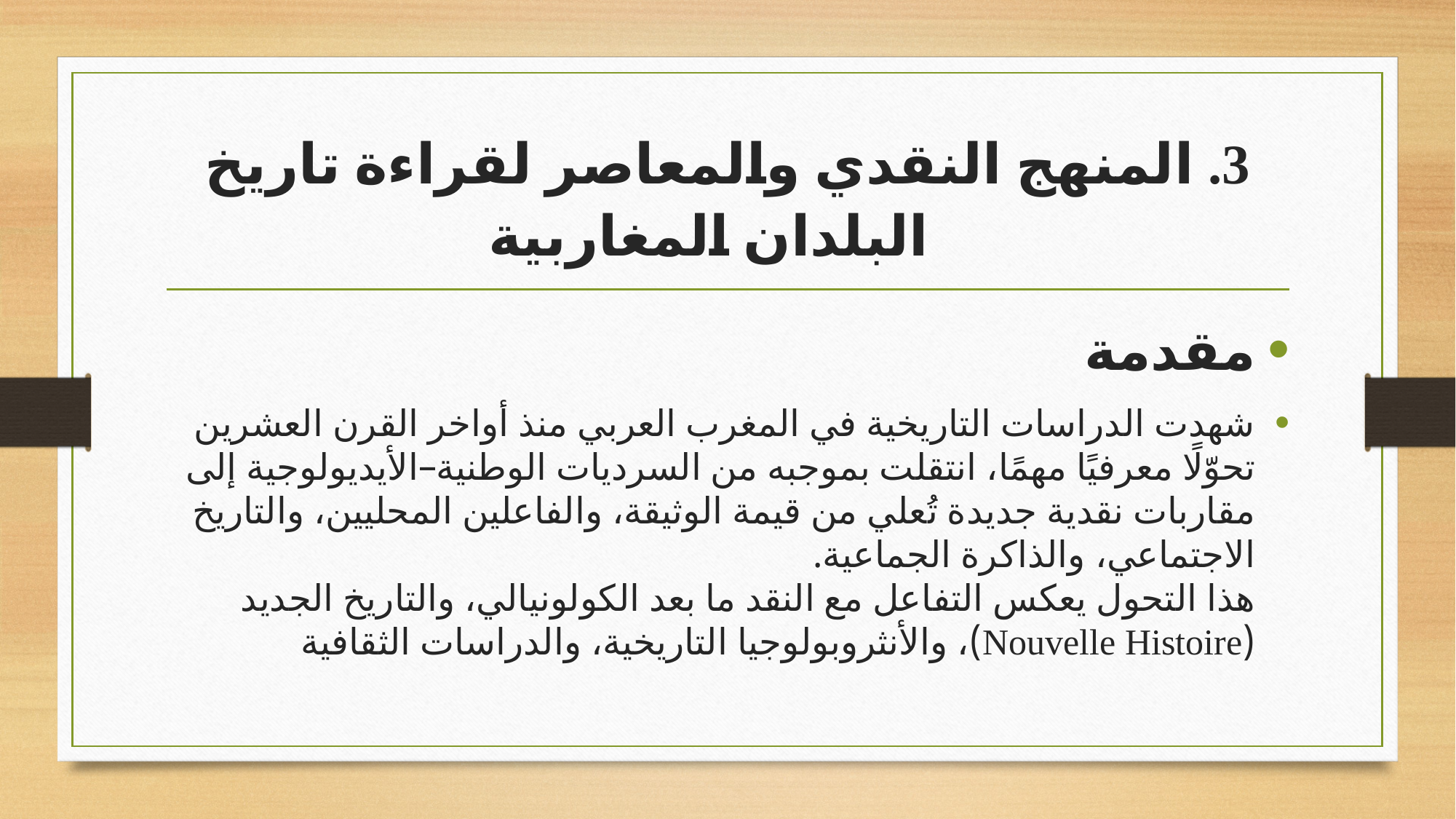

# 3. المنهج النقدي والمعاصر لقراءة تاريخ البلدان المغاربية
مقدمة
شهدت الدراسات التاريخية في المغرب العربي منذ أواخر القرن العشرين تحوّلًا معرفيًا مهمًا، انتقلت بموجبه من السرديات الوطنية–الأيديولوجية إلى مقاربات نقدية جديدة تُعلي من قيمة الوثيقة، والفاعلين المحليين، والتاريخ الاجتماعي، والذاكرة الجماعية.
هذا التحول يعكس التفاعل مع النقد ما بعد الكولونيالي، والتاريخ الجديد (Nouvelle Histoire)، والأنثروبولوجيا التاريخية، والدراسات الثقافية